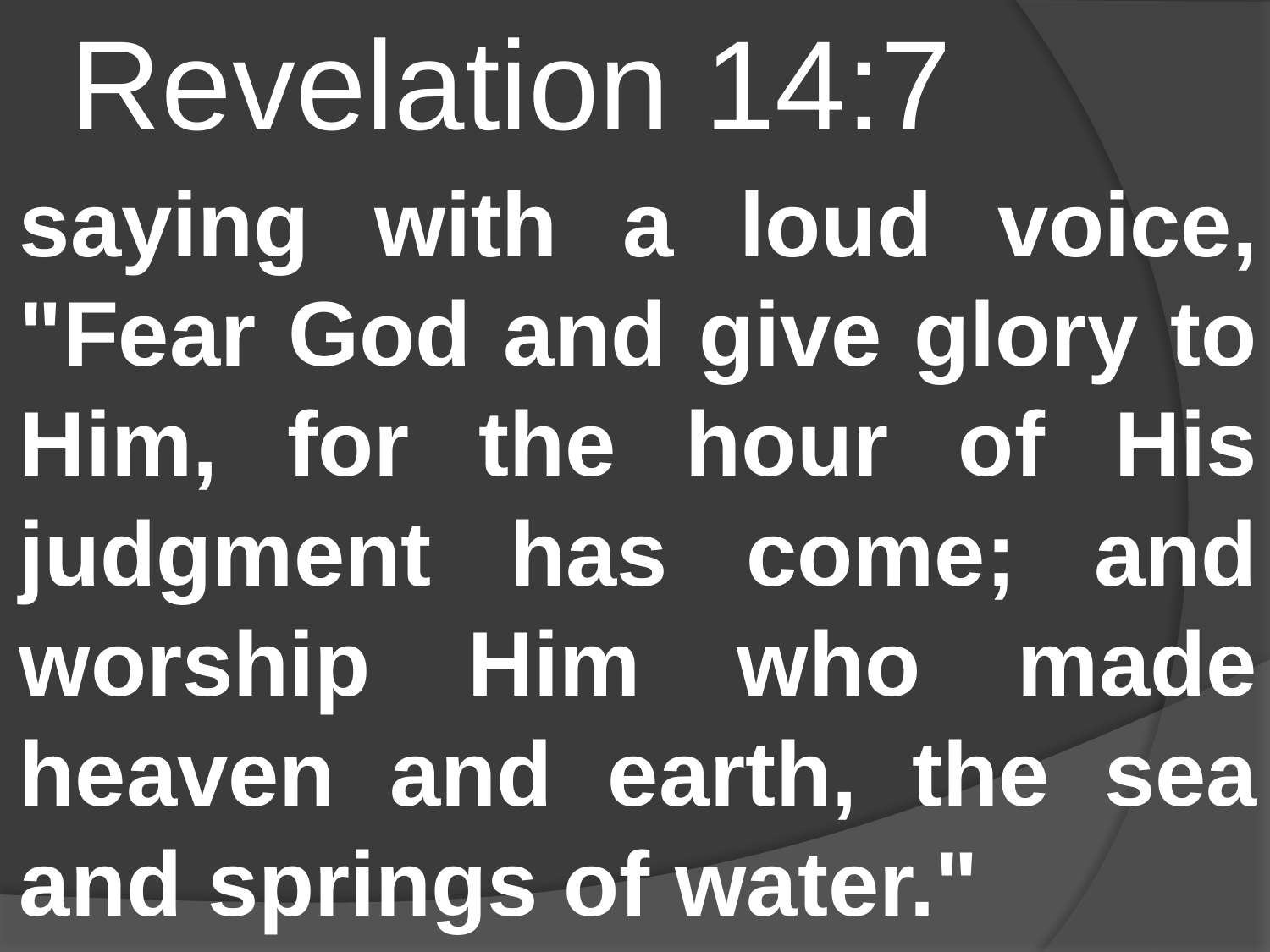

# Revelation 14:7
saying with a loud voice, "Fear God and give glory to Him, for the hour of His judgment has come; and worship Him who made heaven and earth, the sea and springs of water."